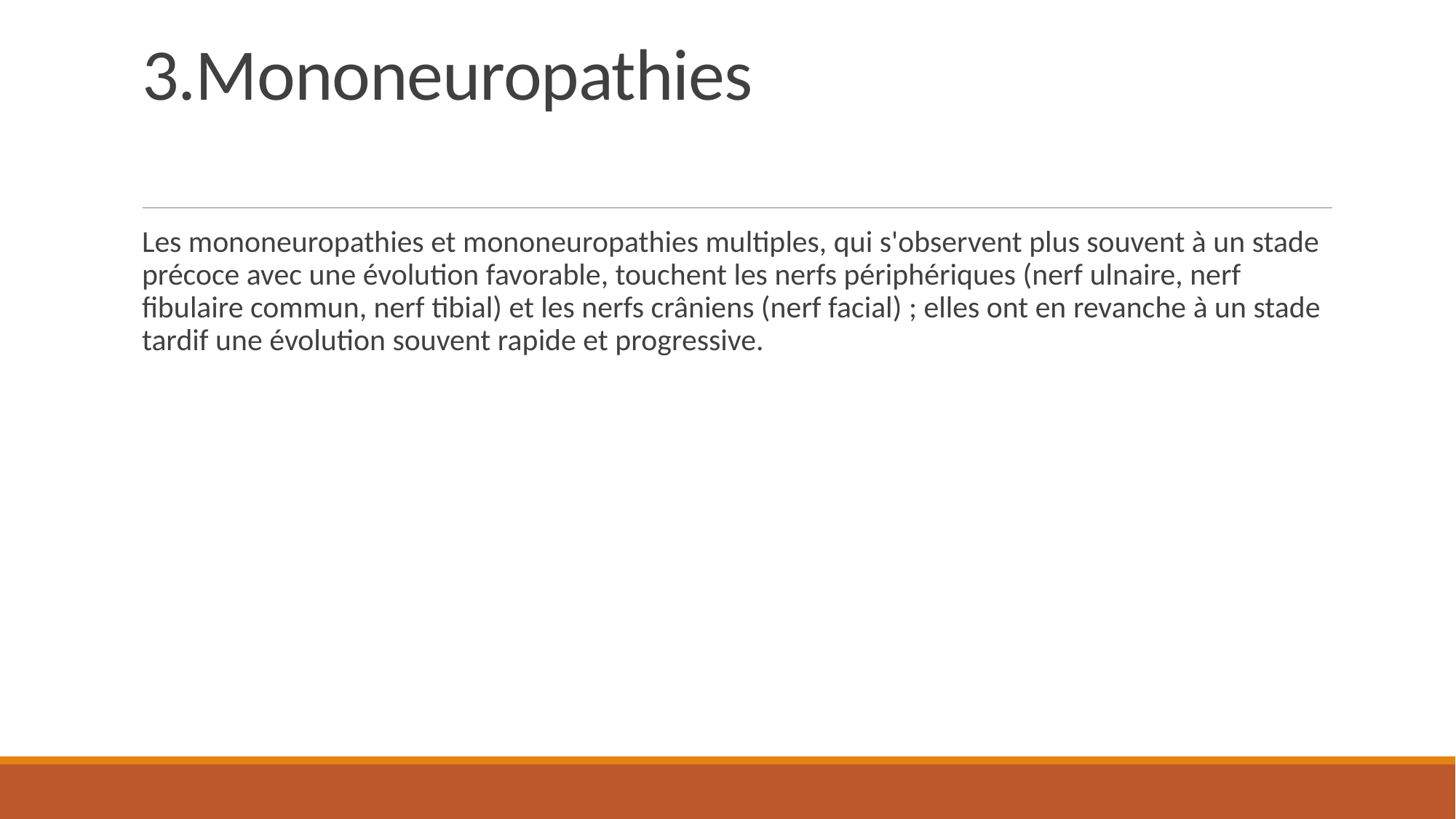

# 3.Mononeuropathies
Les mononeuropathies et mononeuropathies multiples, qui s'observent plus souvent à un stade précoce avec une évolution favorable, touchent les nerfs périphériques (nerf ulnaire, nerf fibulaire commun, nerf tibial) et les nerfs crâniens (nerf facial) ; elles ont en revanche à un stade tardif une évolution souvent rapide et progressive.